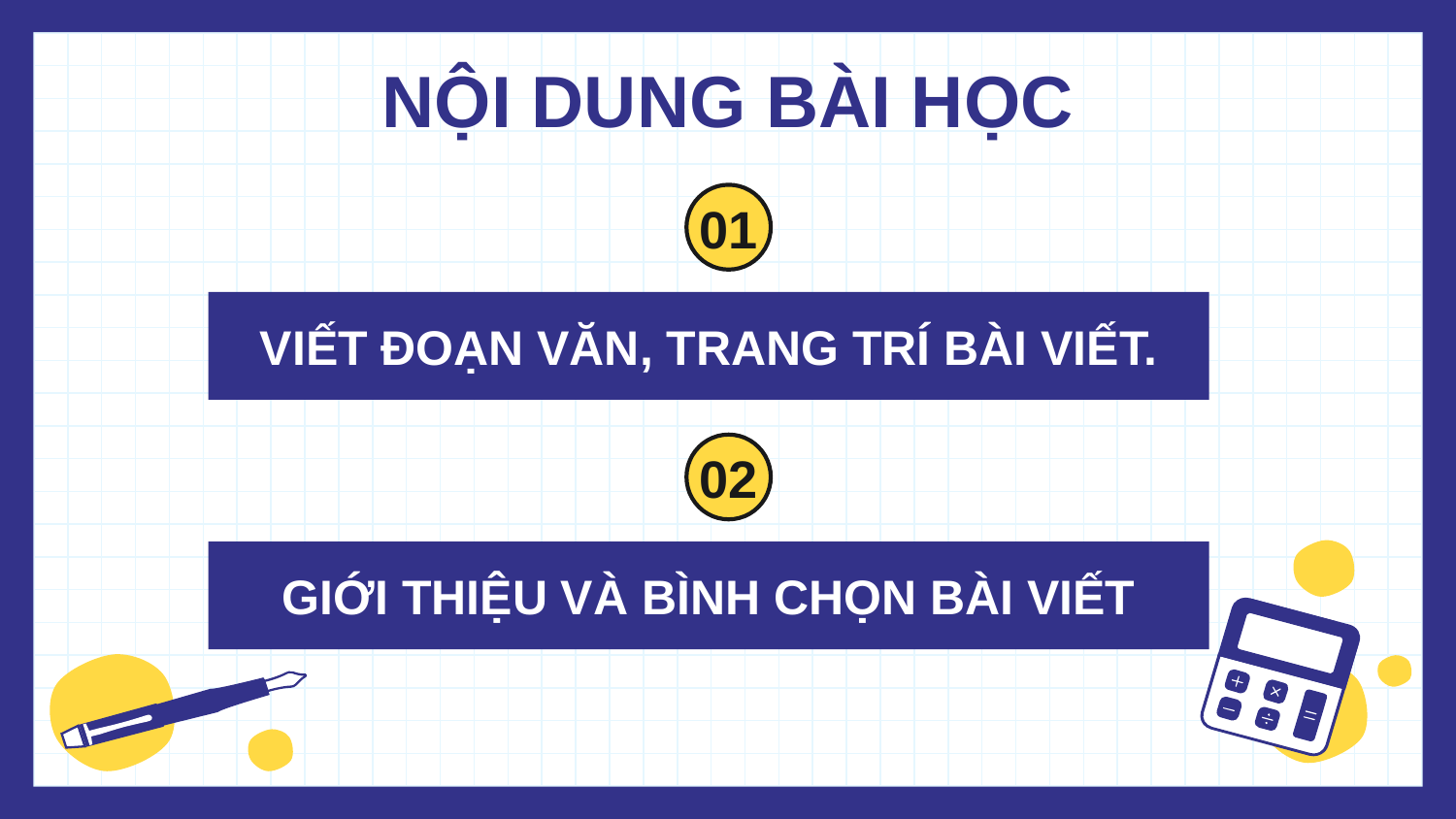

NỘI DUNG BÀI HỌC

01
VIẾT ĐOẠN VĂN, TRANG TRÍ BÀI VIẾT.

02

GIỚI THIỆU VÀ BÌNH CHỌN BÀI VIẾT